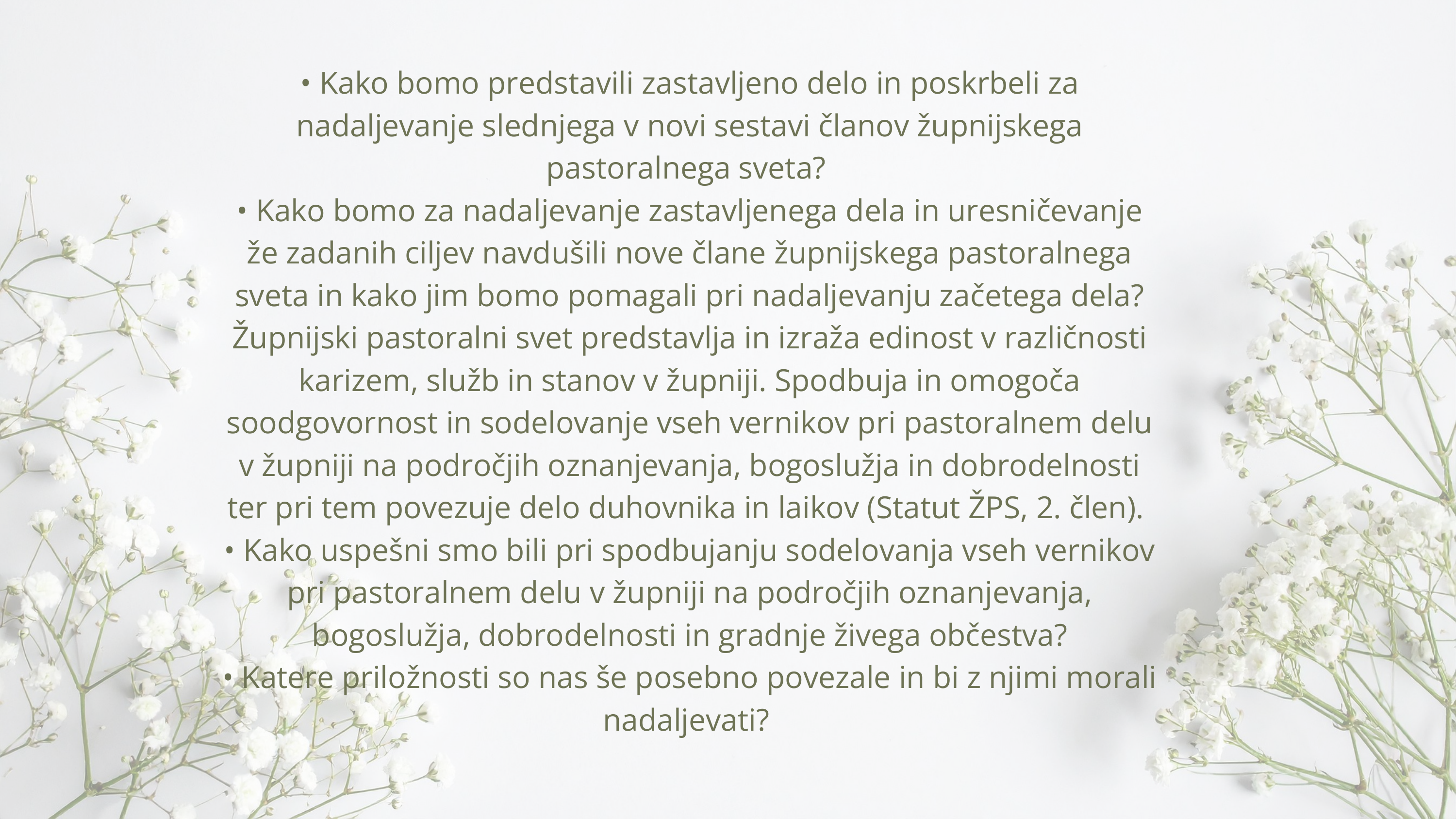

• Kako bomo predstavili zastavljeno delo in poskrbeli za nadaljevanje slednjega v novi sestavi članov župnijskega pastoralnega sveta?
• Kako bomo za nadaljevanje zastavljenega dela in uresničevanje že zadanih ciljev navdušili nove člane župnijskega pastoralnega sveta in kako jim bomo pomagali pri nadaljevanju začetega dela?
Župnijski pastoralni svet predstavlja in izraža edinost v različnosti karizem, služb in stanov v župniji. Spodbuja in omogoča soodgovornost in sodelovanje vseh vernikov pri pastoralnem delu v župniji na področjih oznanjevanja, bogoslužja in dobrodelnosti ter pri tem povezuje delo duhovnika in laikov (Statut ŽPS, 2. člen).
• Kako uspešni smo bili pri spodbujanju sodelovanja vseh vernikov pri pastoralnem delu v župniji na področjih oznanjevanja, bogoslužja, dobrodelnosti in gradnje živega občestva?
• Katere priložnosti so nas še posebno povezale in bi z njimi morali nadaljevati?